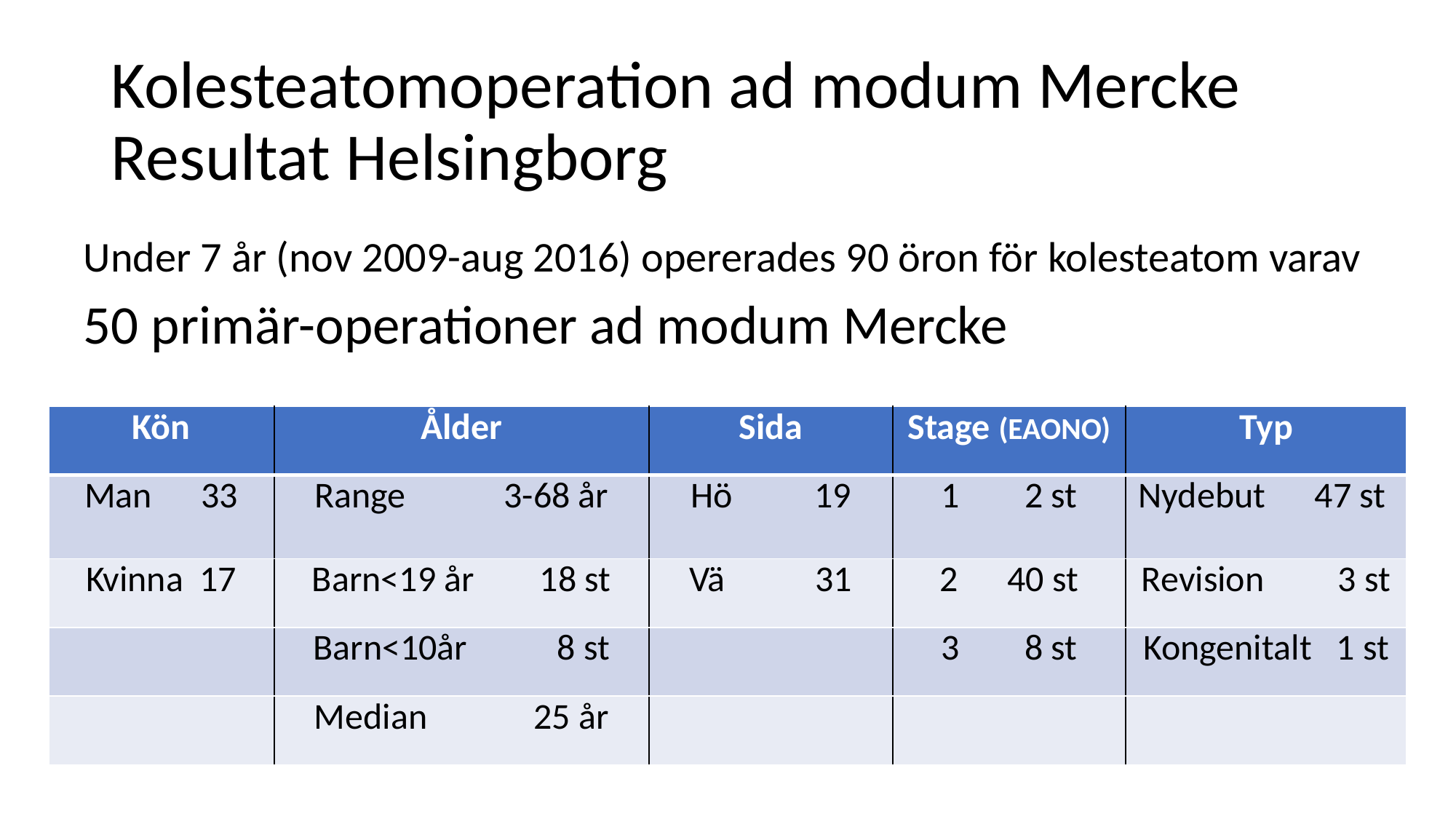

# Kolesteatomoperation ad modum Mercke Resultat Helsingborg
Under 7 år (nov 2009-aug 2016) opererades 90 öron för kolesteatom varav
50 primär-operationer ad modum Mercke

| Kön | Ålder | Sida | Stage (EAONO) | Typ |
| --- | --- | --- | --- | --- |
| Man 33 | Range 3-68 år | Hö 19 | 1 2 st | Nydebut 47 st |
| Kvinna 17 | Barn<19 år 18 st | Vä 31 | 2 40 st | Revision 3 st |
|  | Barn<10år 8 st |  | 3 8 st | Kongenitalt 1 st |
|  | Median 25 år |  |  |  |